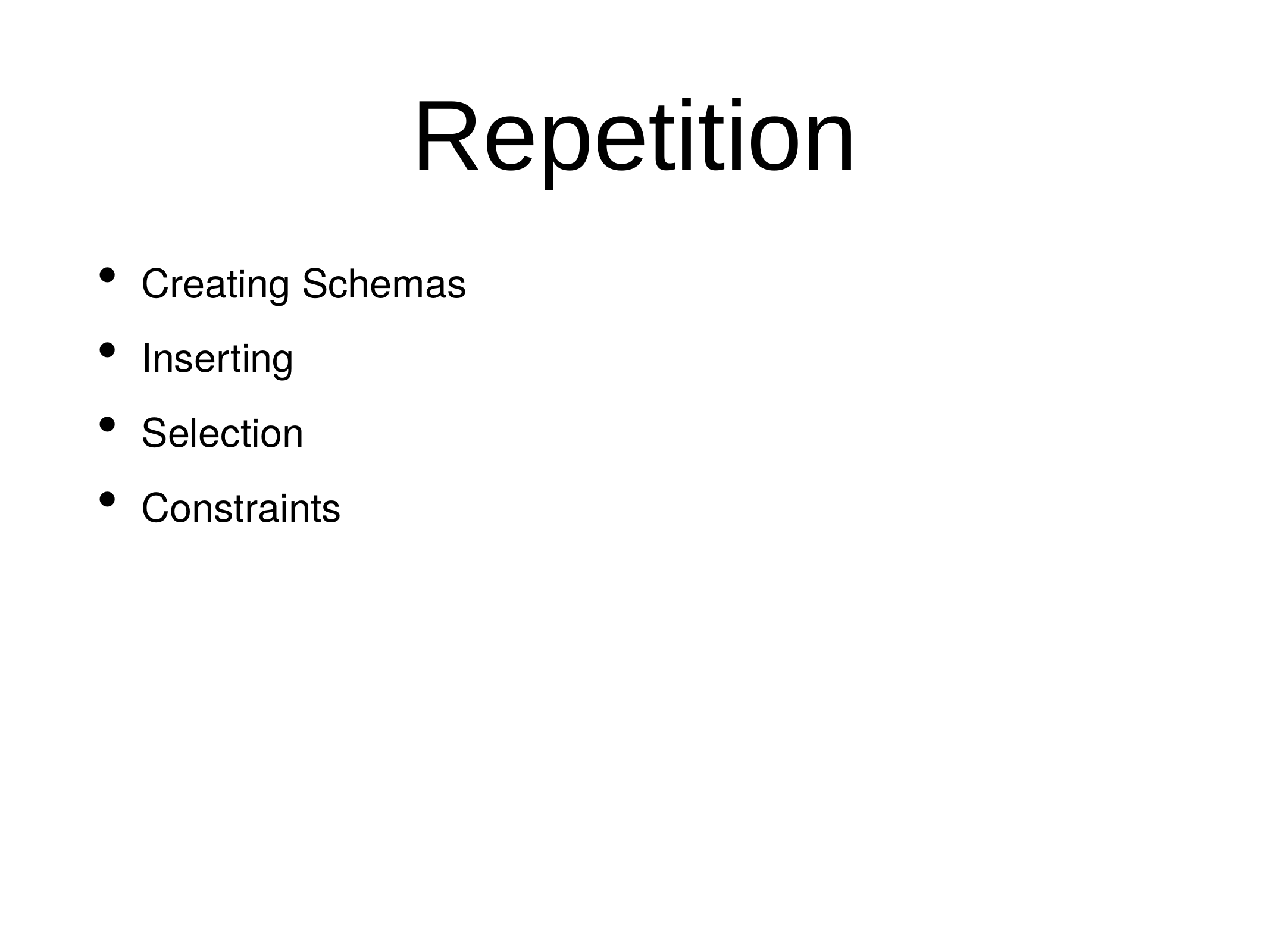

# Repetition
Creating Schemas
Inserting
Selection
Constraints